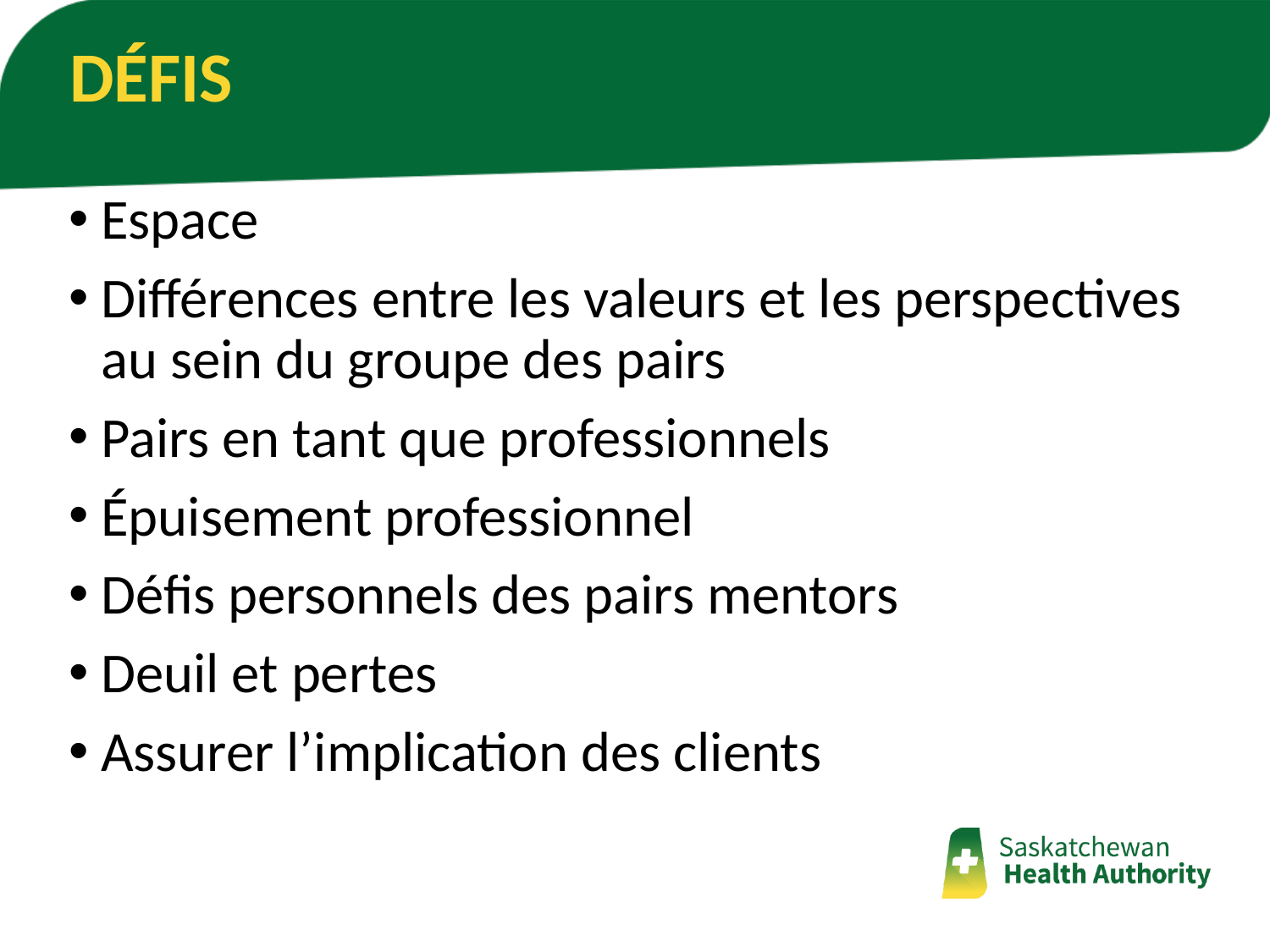

DÉFIS
Espace
Différences entre les valeurs et les perspectives au sein du groupe des pairs
Pairs en tant que professionnels
Épuisement professionnel
Défis personnels des pairs mentors
Deuil et pertes
Assurer l’implication des clients